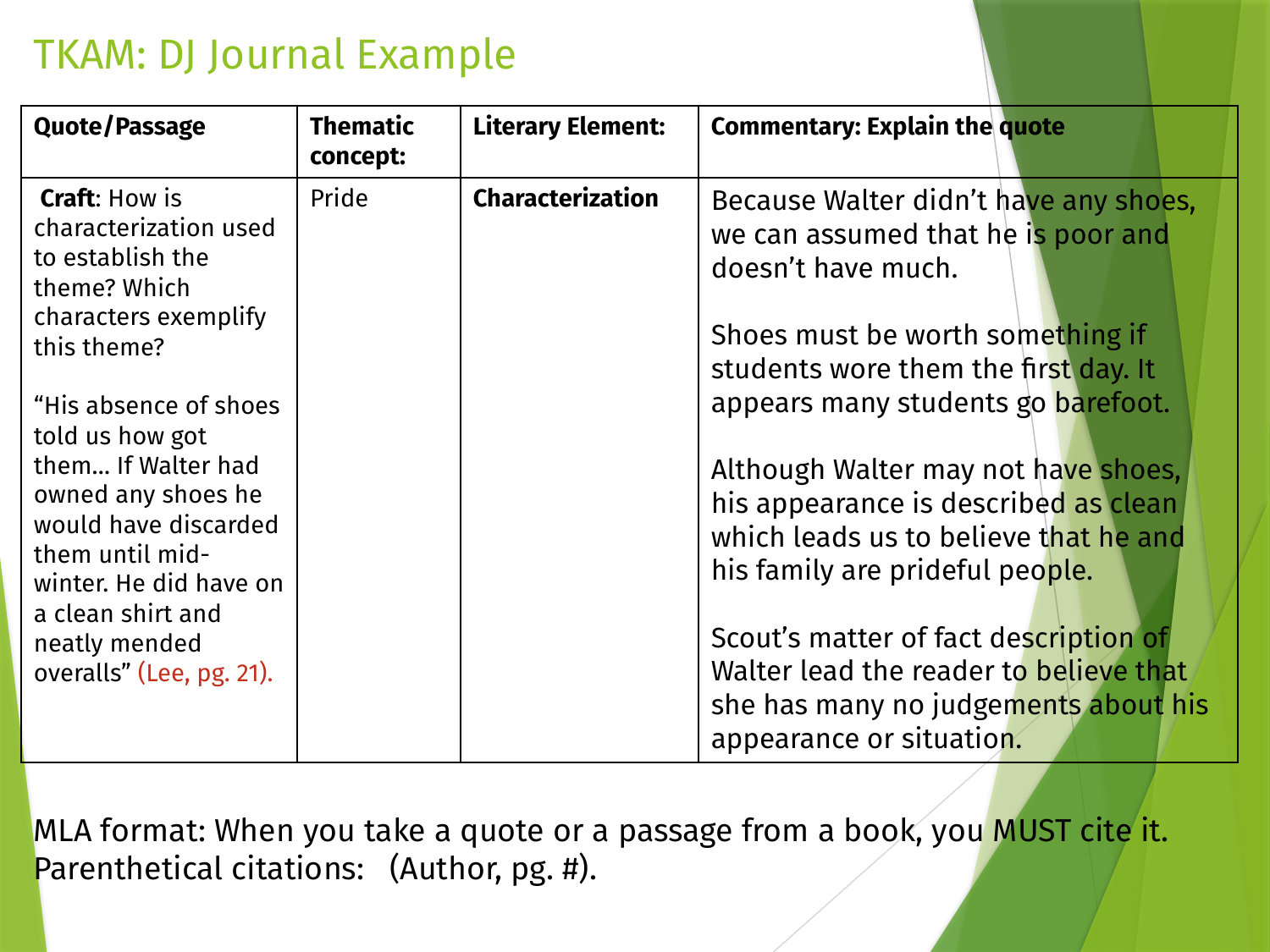

# TKAM: DJ Journal Example
| Quote/Passage | Thematic concept: | Literary Element: | Commentary: Explain the quote |
| --- | --- | --- | --- |
| Craft: How is characterization used to establish the theme? Which characters exemplify this theme? “His absence of shoes told us how got them… If Walter had owned any shoes he would have discarded them until mid-winter. He did have on a clean shirt and neatly mended overalls” (Lee, pg. 21). | Pride | Characterization | Because Walter didn’t have any shoes, we can assumed that he is poor and doesn’t have much. Shoes must be worth something if students wore them the first day. It appears many students go barefoot. Although Walter may not have shoes, his appearance is described as clean which leads us to believe that he and his family are prideful people. Scout’s matter of fact description of Walter lead the reader to believe that she has many no judgements about his appearance or situation. |
MLA format: When you take a quote or a passage from a book, you MUST cite it.
Parenthetical citations:   (Author, pg. #).